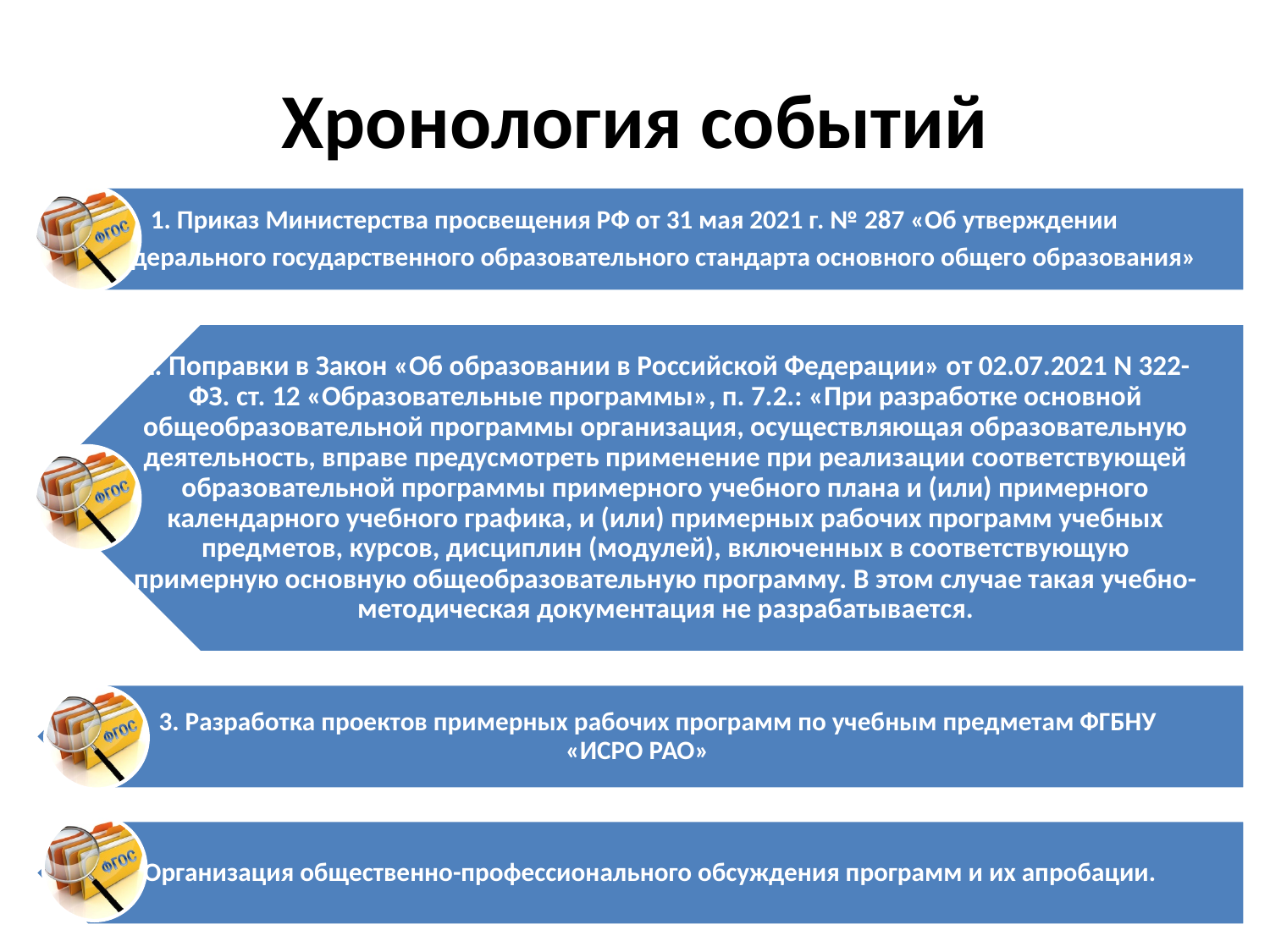

# Хронология событий
1. Приказ Министерства просвещения РФ от 31 мая 2021 г. № 287 «Об утверждении
    федерального государственного образовательного стандарта основного общего образования»
2. Поправки в Закон «Об образовании в Российской Федерации» от 02.07.2021 N 322-ФЗ. ст. 12 «Образовательные программы», п. 7.2.: «При разработке основной общеобразовательной программы организация, осуществляющая образовательную деятельность, вправе предусмотреть применение при реализации соответствующей образовательной программы примерного учебного плана и (или) примерного календарного учебного графика, и (или) примерных рабочих программ учебных предметов, курсов, дисциплин (модулей), включенных в соответствующую примерную основную общеобразовательную программу. В этом случае такая учебно-методическая документация не разрабатывается.
       3. Разработка проектов примерных рабочих программ по учебным предметам ФГБНУ «ИСРО РАО»
4. Организация общественно-профессионального обсуждения программ и их апробации.